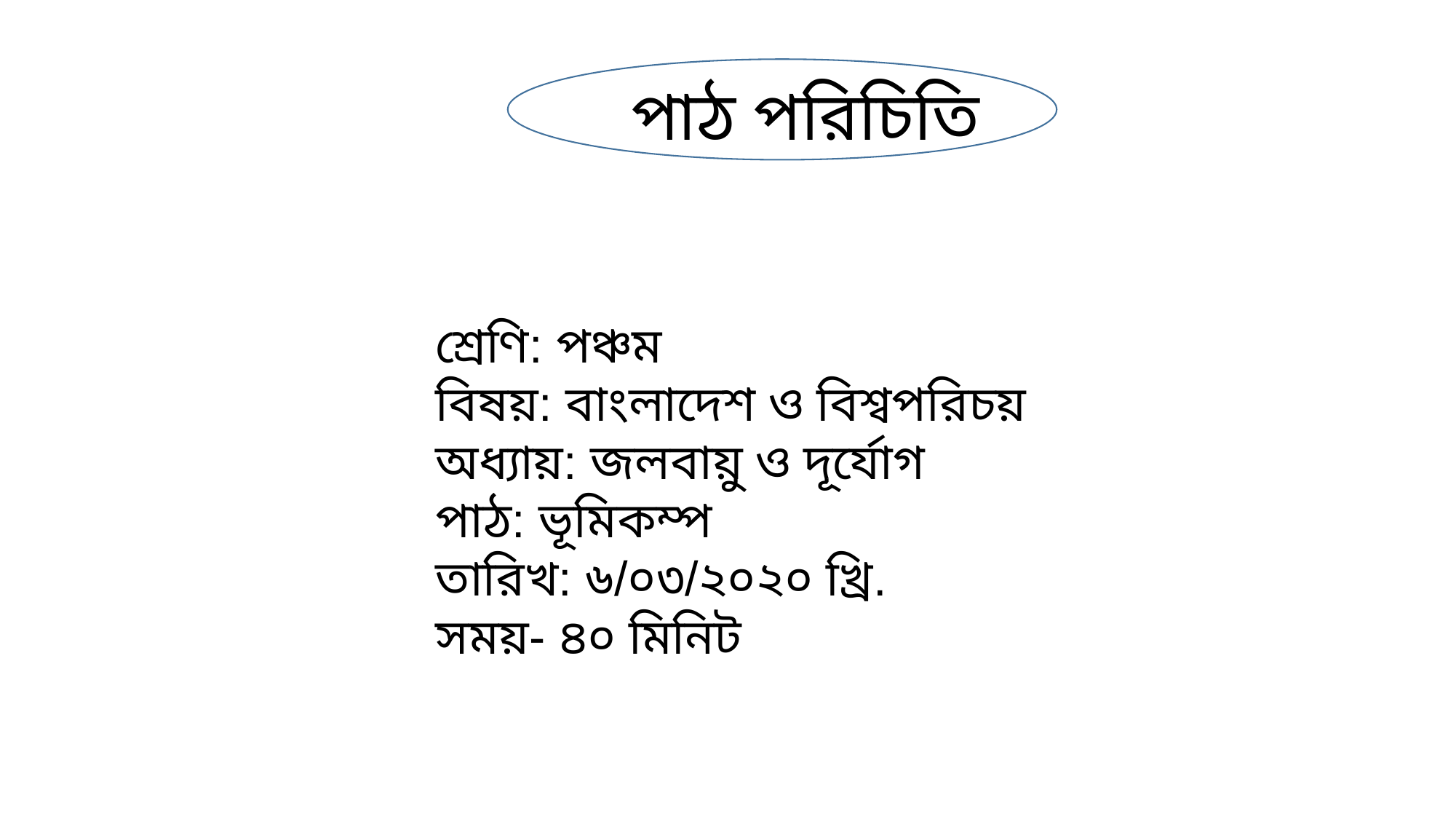

পাঠ পরিচিতি
শ্রেণি: পঞ্চম
বিষয়: বাংলাদেশ ও বিশ্বপরিচয়
অধ্যায়: জলবায়ু ও দূর্যোগ
পাঠ: ভূমিকম্প
তারিখ: ৬/০৩/২০২০ খ্রি.
সময়- ৪০ মিনিট